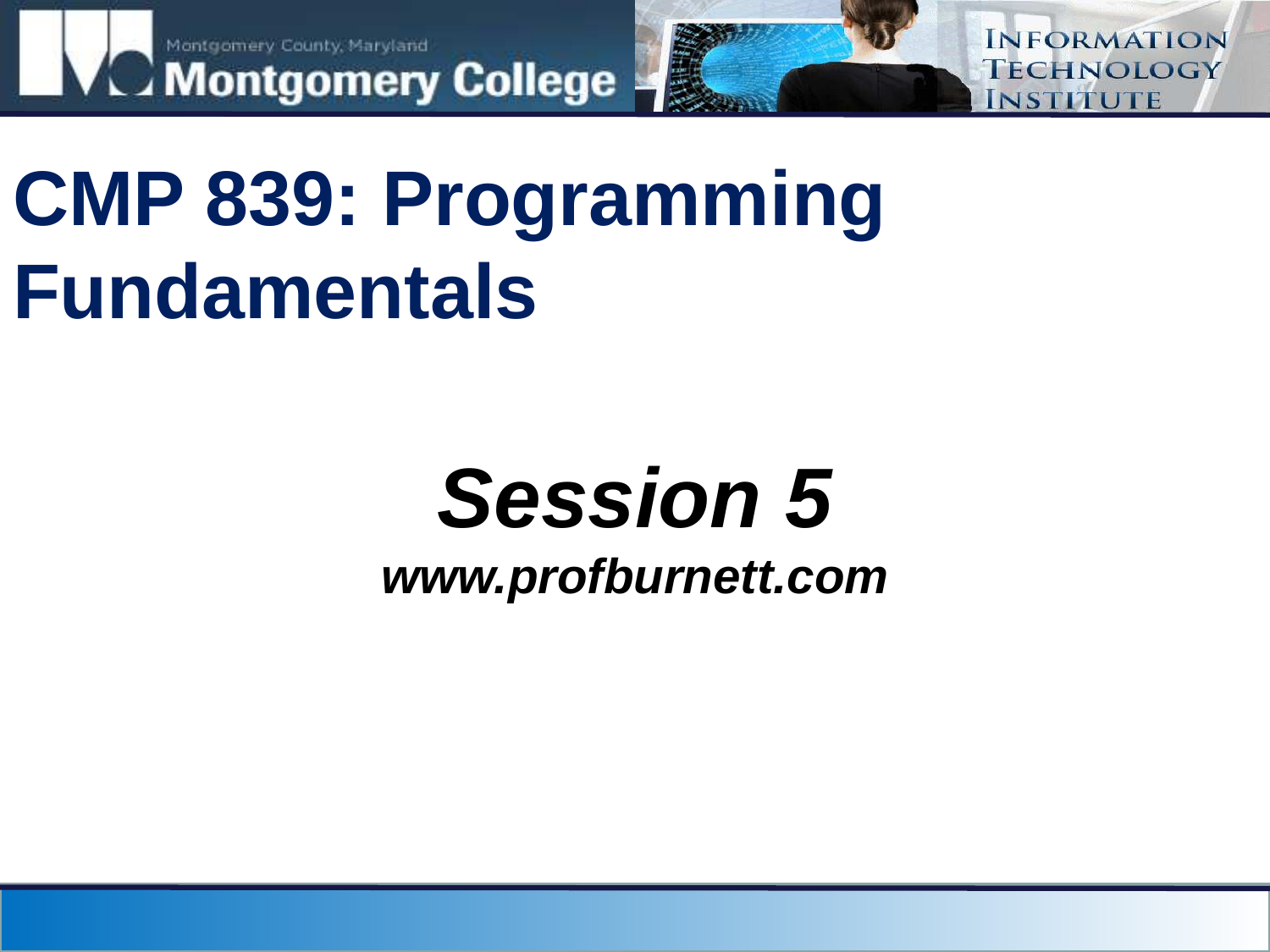

# CMP 839: Programming Fundamentals
Session 5
www.profburnett.com